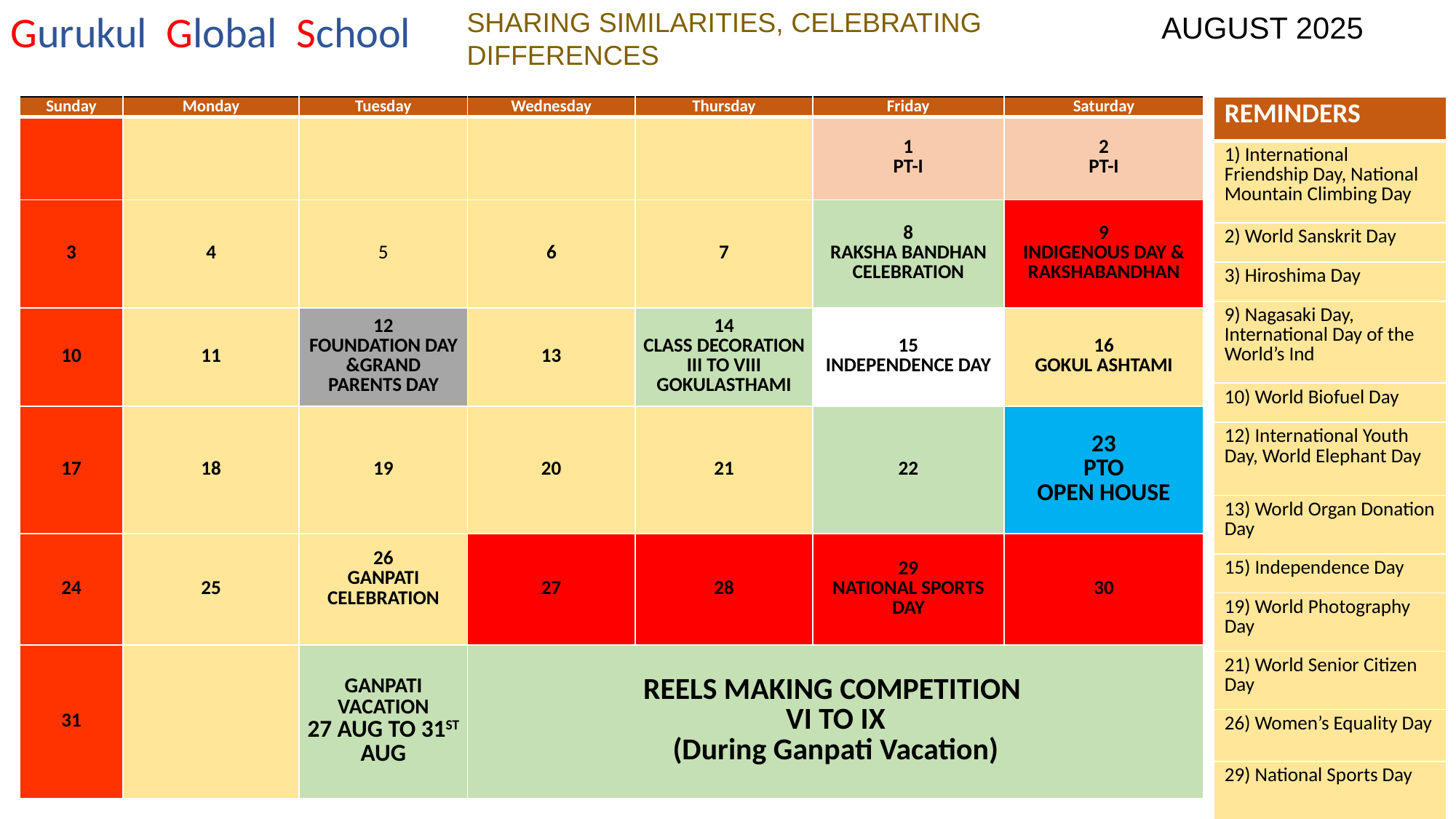

Gurukul  Global  School

SHARING SIMILARITIES, CELEBRATING DIFFERENCES

AUGUST 2025

| REMINDERS |
| --- |
| 1) International Friendship Day, National Mountain Climbing Day |
| 2) World Sanskrit Day |
| 3) Hiroshima Day |
| 9) Nagasaki Day, International Day of the World’s Ind |
| 10) World Biofuel Day |
| 12) International Youth Day, World Elephant Day |
| 13) World Organ Donation Day |
| 15) Independence Day |
| 19) World Photography Day |
| 21) World Senior Citizen Day |
| 26) Women’s Equality Day |
| 29) National Sports Day |
| Sunday | Monday | Tuesday | Wednesday | Thursday | Friday | Saturday |
| --- | --- | --- | --- | --- | --- | --- |
|  |  |  |  |  | 1 PT-I | 2 PT-I |
| 3 | 4 | 5 | 6 | 7 | 8 RAKSHA BANDHAN CELEBRATION | 9 INDIGENOUS DAY & RAKSHABANDHAN |
| 10 | 11 | 12 FOUNDATION DAY &GRAND PARENTS DAY | 13 | 14 CLASS DECORATION III TO VIII GOKULASTHAMI | 15 INDEPENDENCE DAY | 16 GOKUL ASHTAMI |
| 17 | 18 | 19 | 20 | 21 | 22 | 23 PTO OPEN HOUSE |
| 24 | 25 | 26 GANPATI CELEBRATION | 27 | 28 | 29 NATIONAL SPORTS DAY | 30 |
| 31 |  | GANPATI VACATION 27 AUG TO 31ST AUG | REELS MAKING COMPETITION VI TO IX (During Ganpati Vacation) |  |  |  |